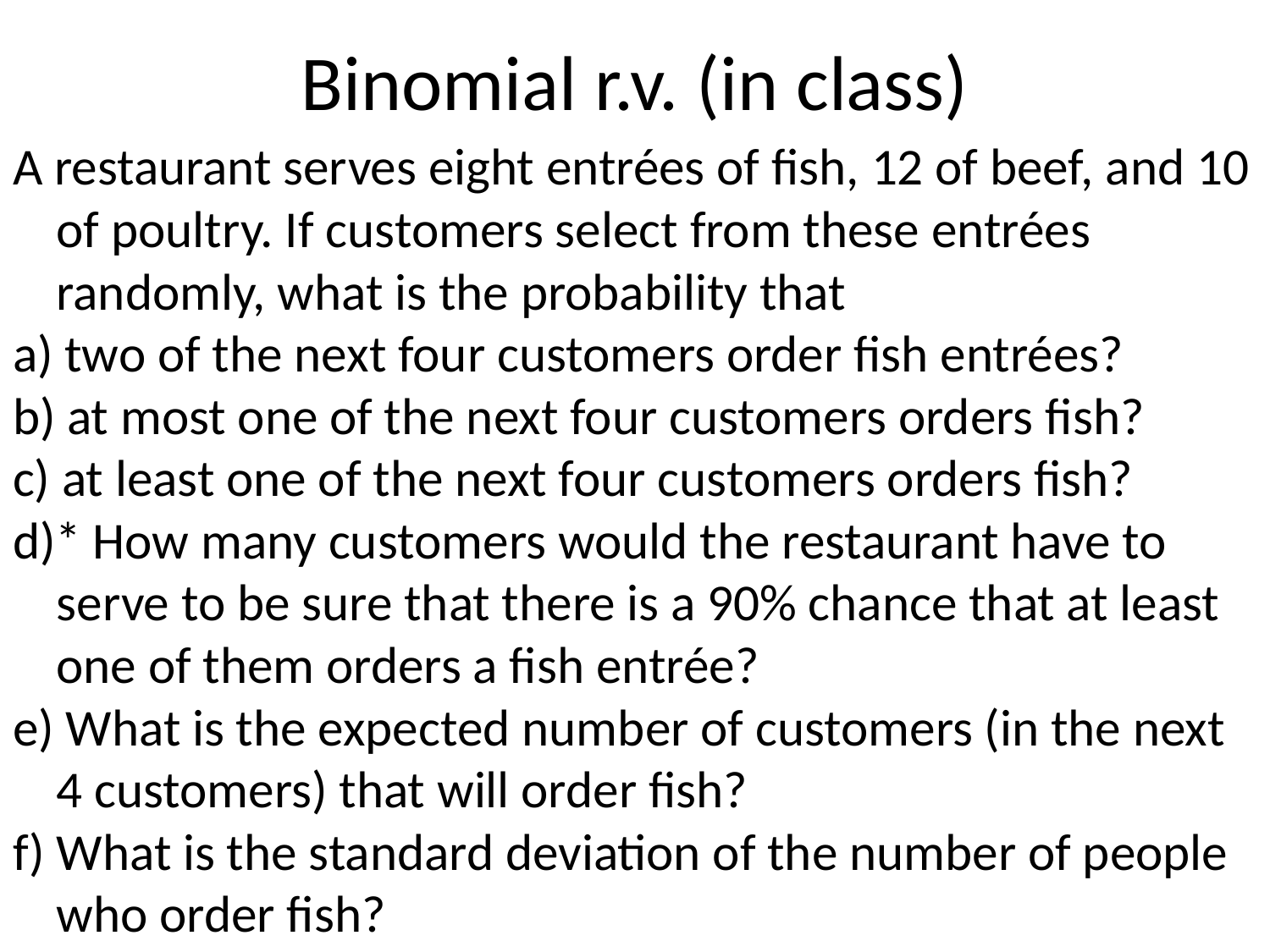

# Binomial r.v. (in class)
A restaurant serves eight entrées of fish, 12 of beef, and 10 of poultry. If customers select from these entrées randomly, what is the probability that
a) two of the next four customers order fish entrées?
b) at most one of the next four customers orders fish?
c) at least one of the next four customers orders fish?
d)* How many customers would the restaurant have to serve to be sure that there is a 90% chance that at least one of them orders a fish entrée?
e) What is the expected number of customers (in the next 4 customers) that will order fish?
f) What is the standard deviation of the number of people who order fish?